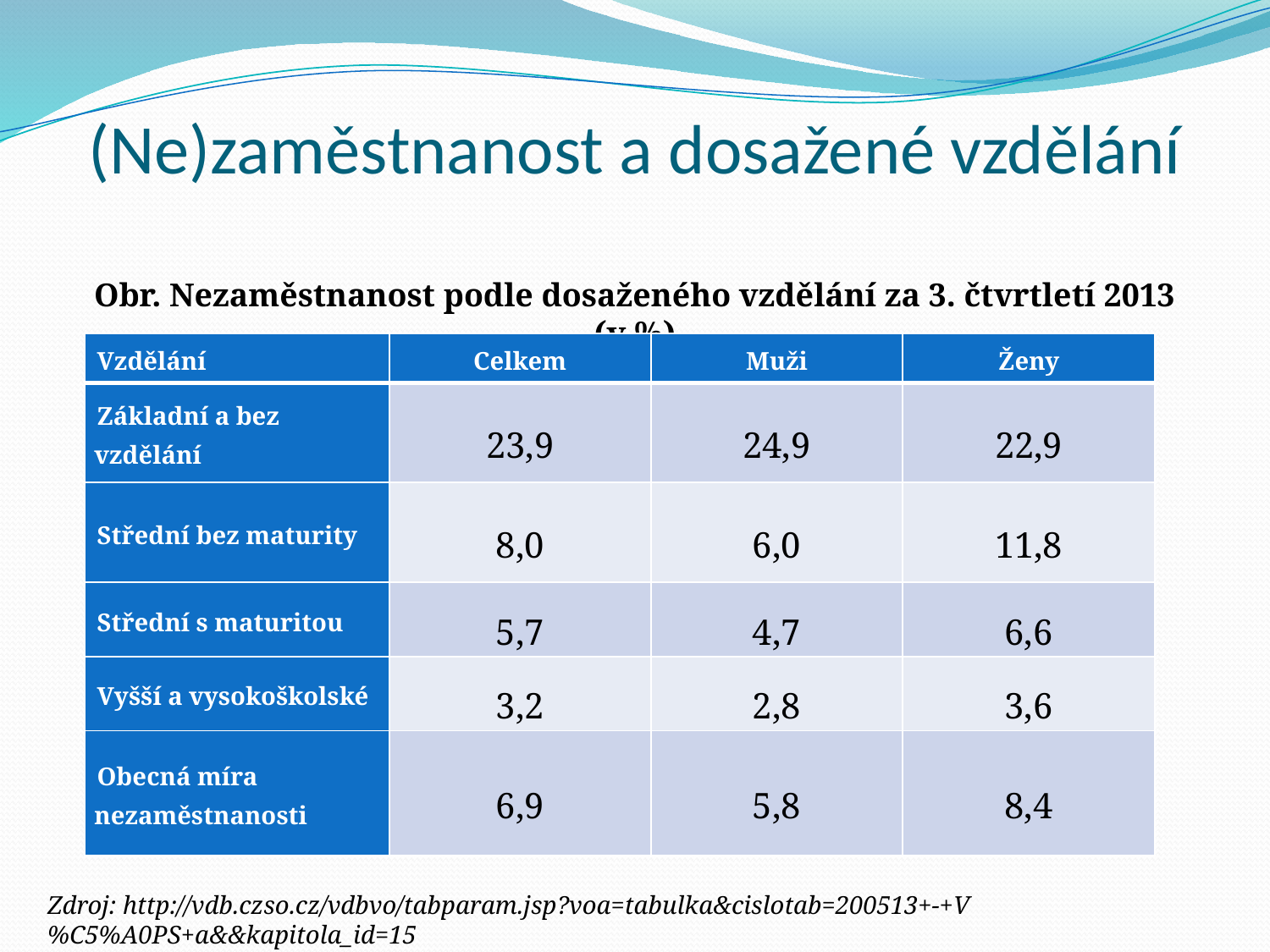

# (Ne)zaměstnanost a dosažené vzdělání
Obr. Nezaměstnanost podle dosaženého vzdělání za 3. čtvrtletí 2013 (v %)
| Vzdělání | Celkem | Muži | Ženy |
| --- | --- | --- | --- |
| Základní a bez vzdělání | 23,9 | 24,9 | 22,9 |
| Střední bez maturity | 8,0 | 6,0 | 11,8 |
| Střední s maturitou | 5,7 | 4,7 | 6,6 |
| Vyšší a vysokoškolské | 3,2 | 2,8 | 3,6 |
| Obecná míra nezaměstnanosti | 6,9 | 5,8 | 8,4 |
Zdroj: http://vdb.czso.cz/vdbvo/tabparam.jsp?voa=tabulka&cislotab=200513+-+V%C5%A0PS+a&&kapitola_id=15